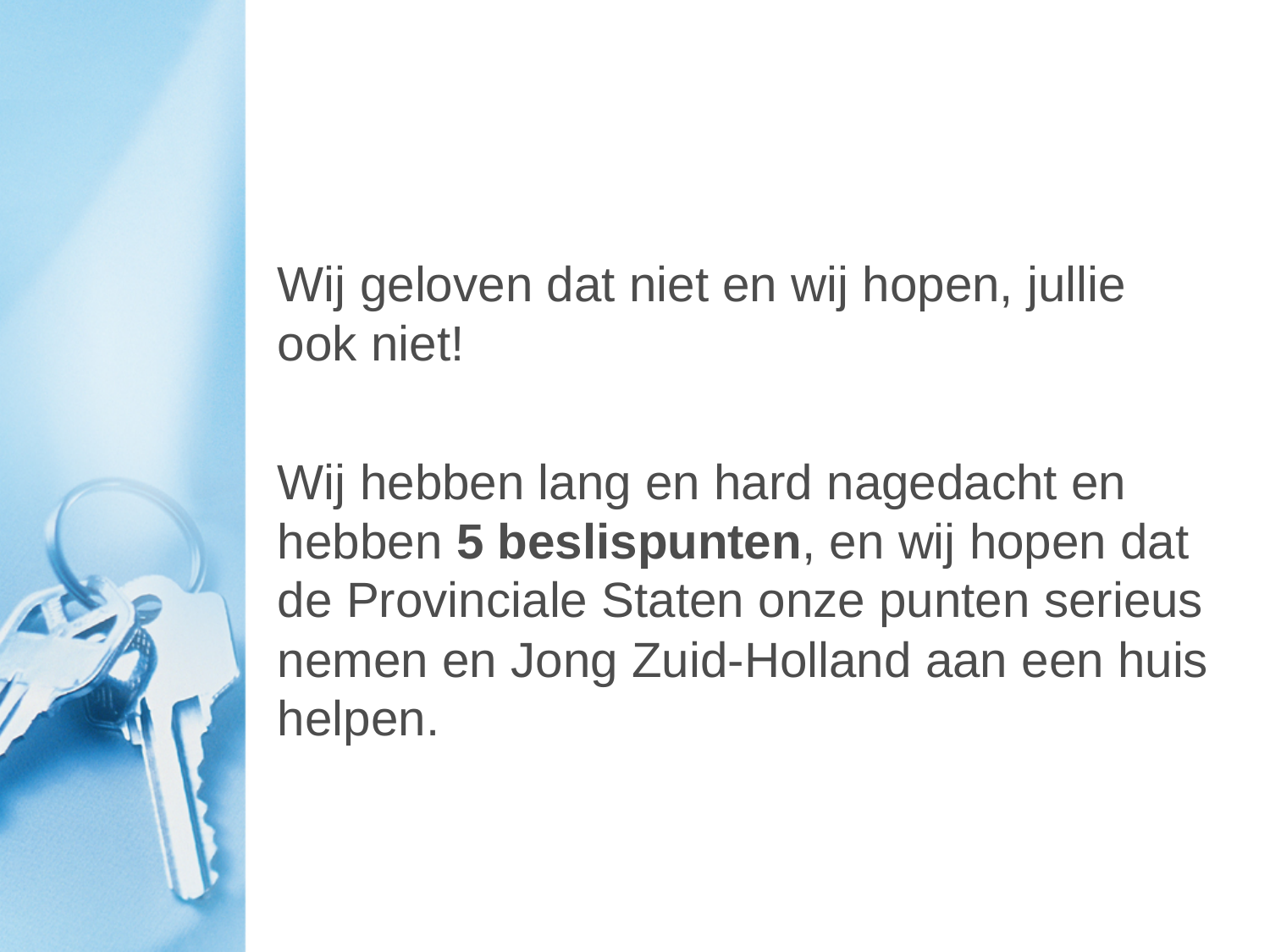

#
Wij geloven dat niet en wij hopen, jullie ook niet!

Wij hebben lang en hard nagedacht en hebben 5 beslispunten, en wij hopen dat de Provinciale Staten onze punten serieus nemen en Jong Zuid-Holland aan een huis helpen.